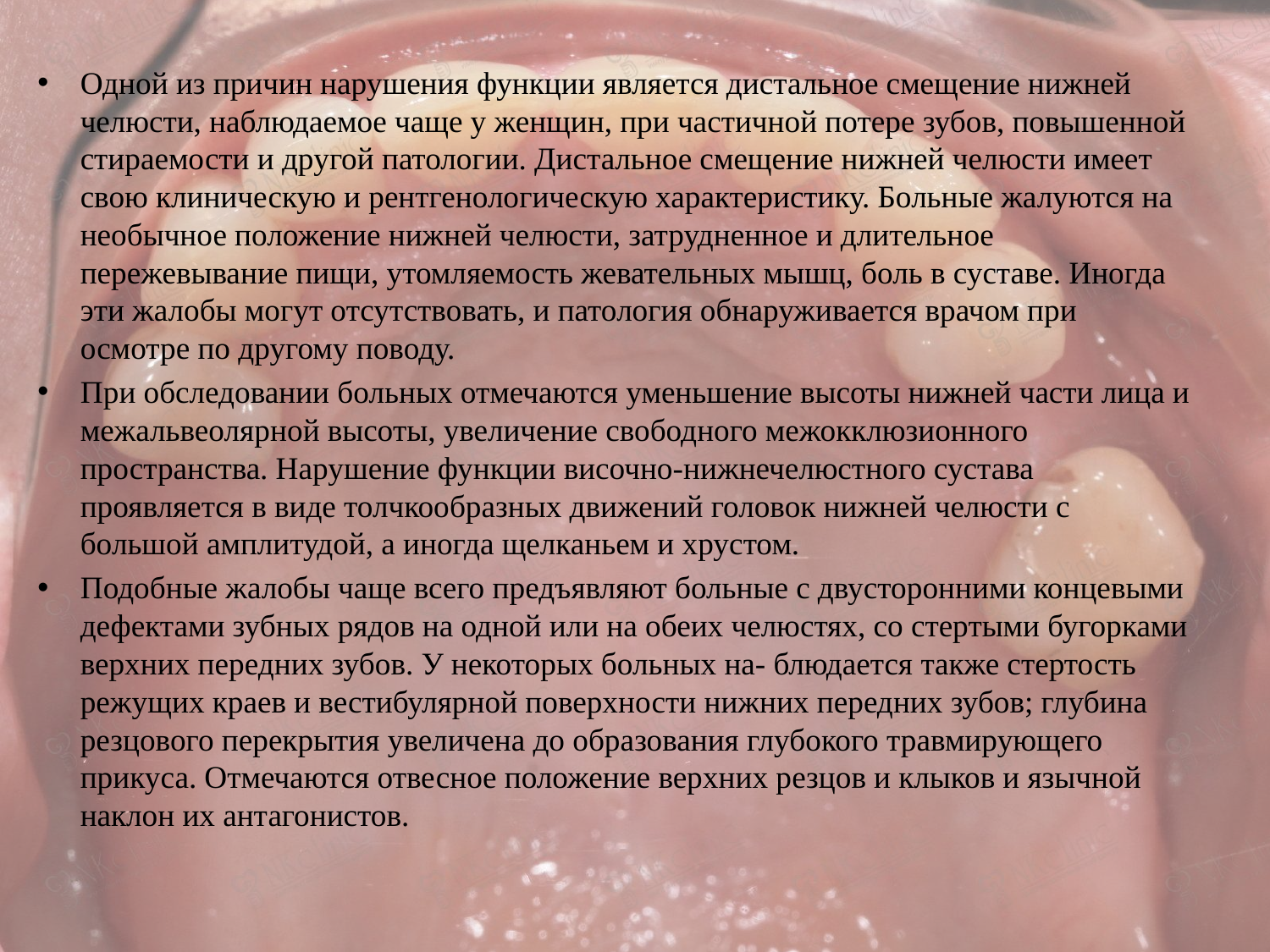

Одной из причин нарушения функции является дистальное смещение нижней челюсти, наблюдаемое чаще у женщин, при частичной потере зубов, повышенной стираемости и другой патологии. Дистальное смещение нижней челюсти имеет свою клиническую и рентгенологическую характеристику. Больные жалуются на необычное положение нижней челюсти, затрудненное и длительное пережевывание пищи, утомляемость жевательных мышц, боль в суставе. Иногда эти жалобы могут отсутствовать, и патология обнаруживается врачом при осмотре по другому поводу.
При обследовании больных отмечаются уменьшение высоты нижней части лица и межальвеолярной высоты, увеличение свободного межокклюзионного пространства. Нарушение функции височно-нижнечелюстного сустава проявляется в виде толчкообразных движений головок нижней челюсти с большой амплитудой, а иногда щелканьем и хрустом.
Подобные жалобы чаще всего предъявляют больные с двусторонними концевыми дефектами зубных рядов на одной или на обеих челюстях, со стертыми бугорками верхних передних зубов. У некоторых больных на- блюдается также стертость режущих краев и вестибулярной поверхности нижних передних зубов; глубина резцового перекрытия увеличена до образования глубокого травмирующего прикуса. Отмечаются отвесное положение верхних резцов и клыков и язычной наклон их антагонистов.